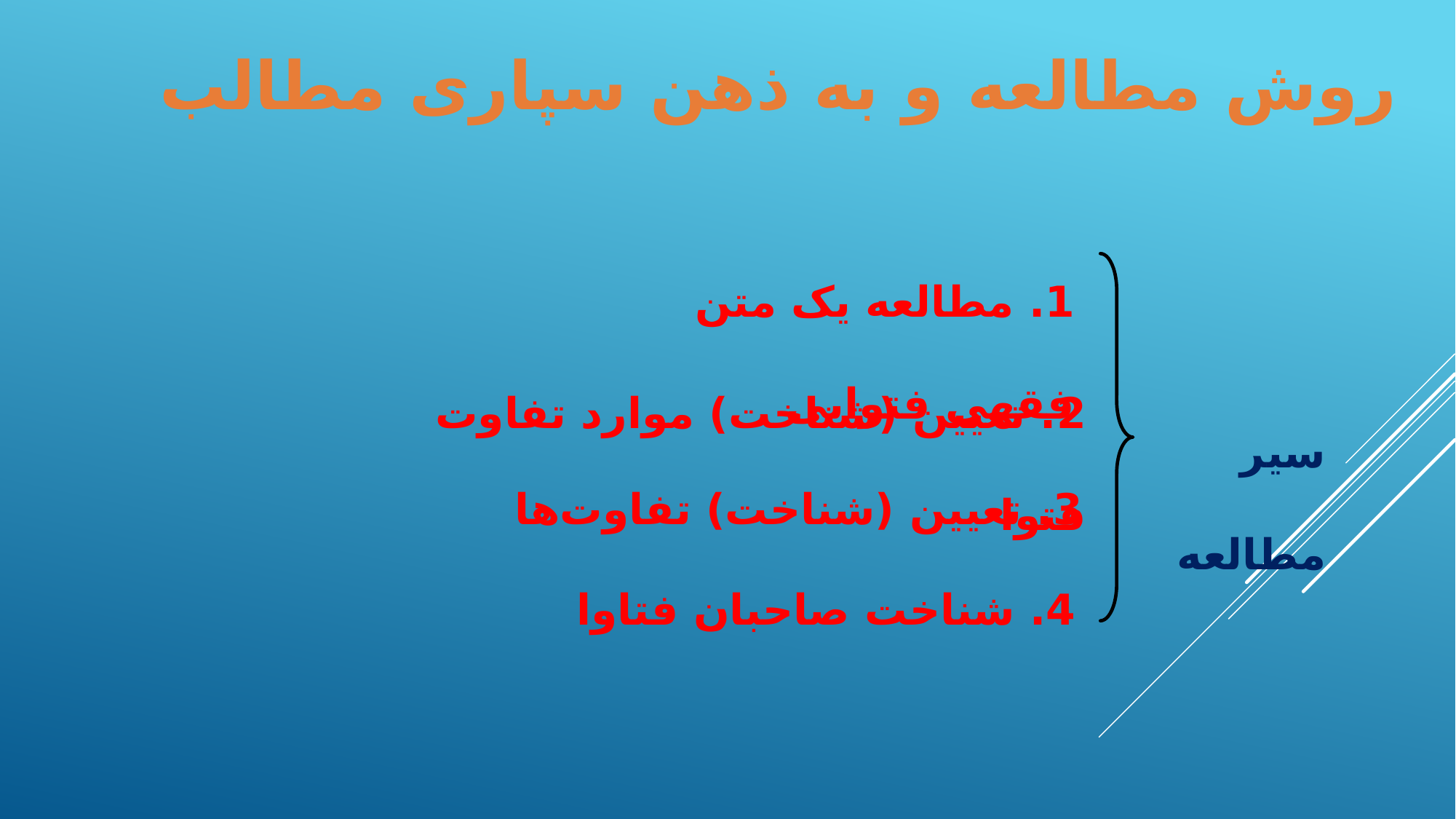

روش مطالعه و به ذهن سپاری مطالب
1. مطالعه یک متن فقهی فتوایی

2. تعیین (شناخت) موارد تفاوت فتوا
سیر مطالعه
3. تعیین (شناخت) تفاوت‌ها
4. شناخت صاحبان فتاوا